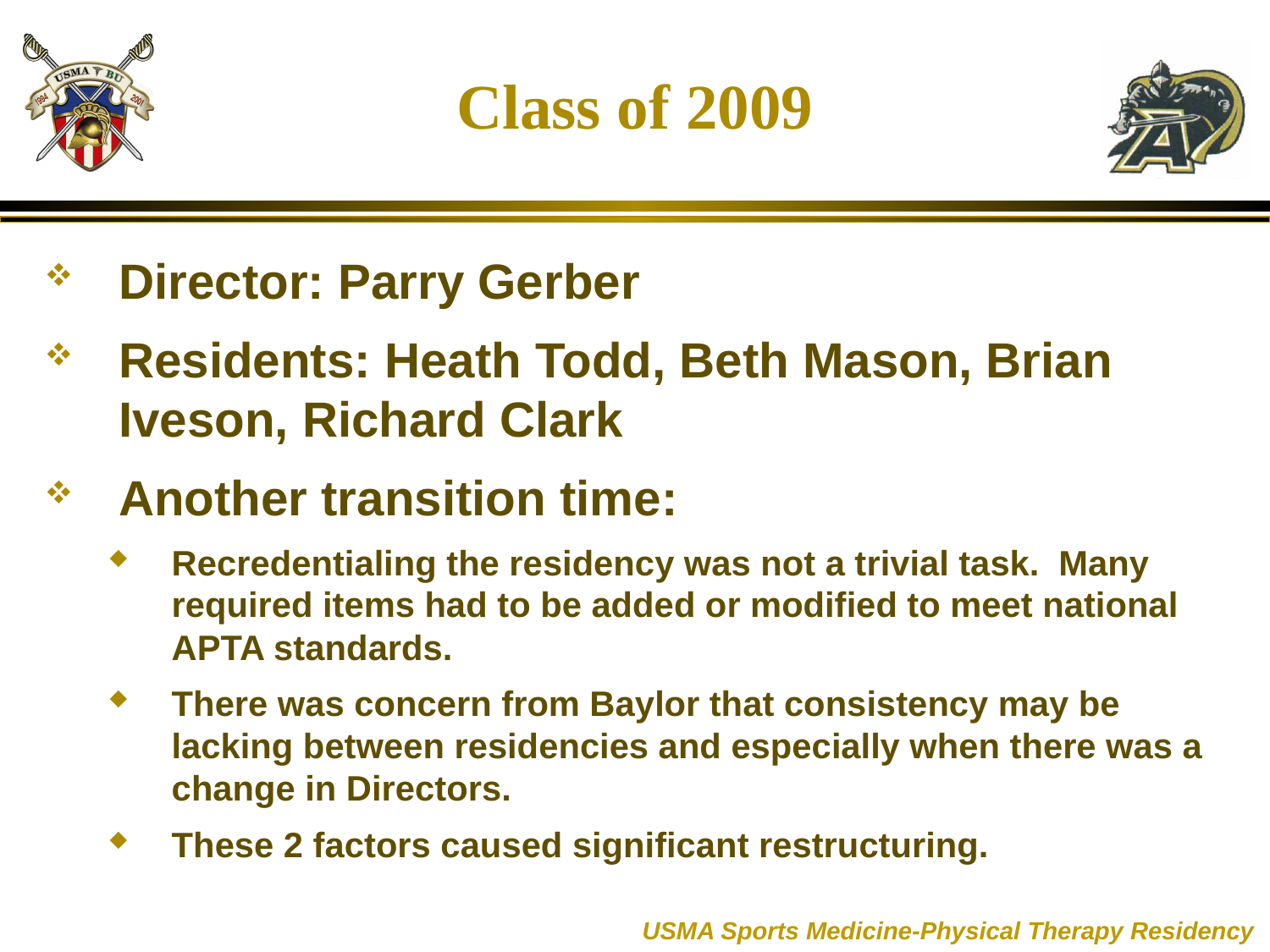

# Class of 2009
Director: Parry Gerber
Residents: Heath Todd, Beth Mason, Brian Iveson, Richard Clark
Another transition time:
Recredentialing the residency was not a trivial task.  Many required items had to be added or modified to meet national APTA standards.
There was concern from Baylor that consistency may be lacking between residencies and especially when there was a change in Directors.
These 2 factors caused significant restructuring.